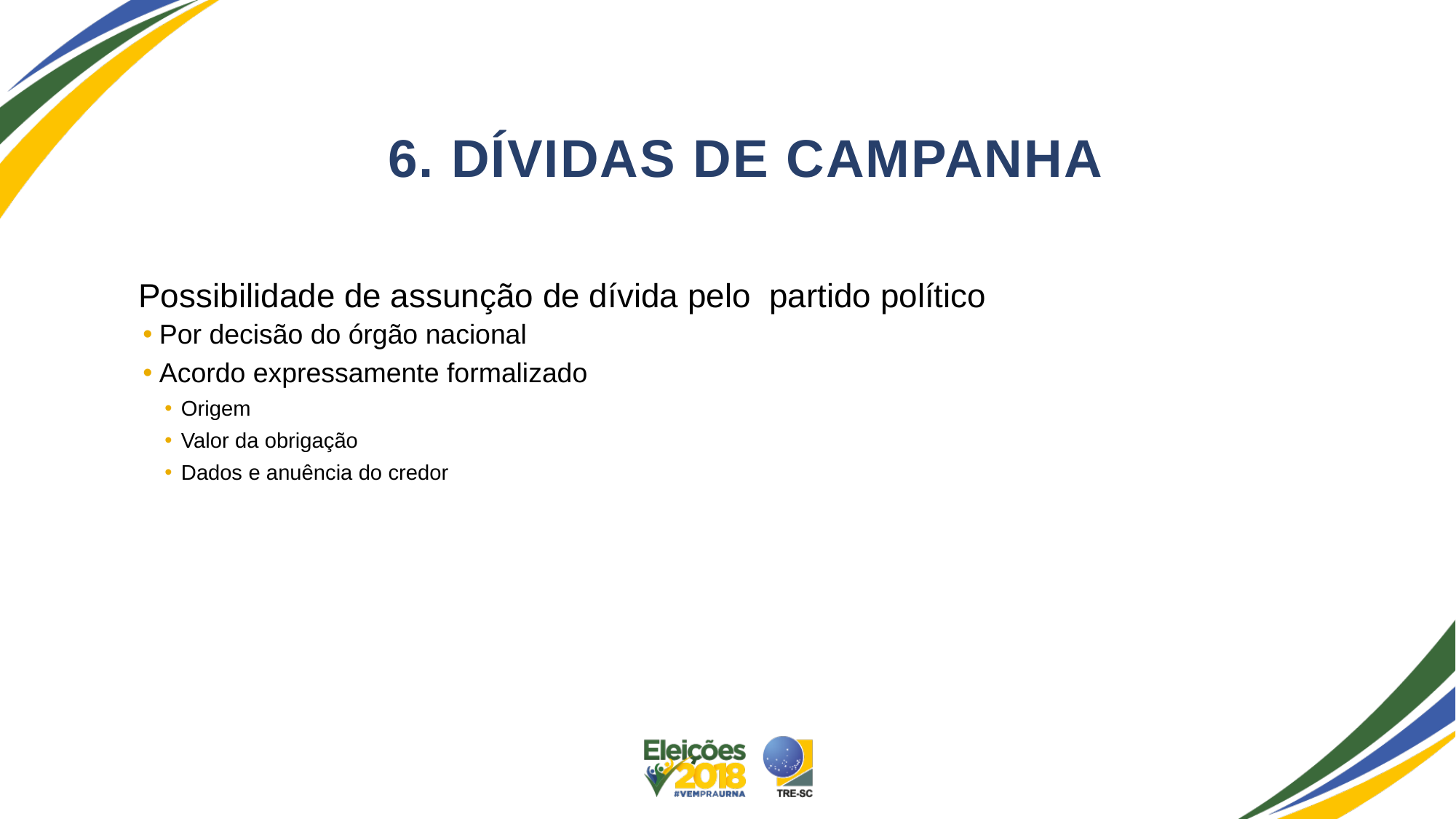

# 6. Dívidas de campanha
Possibilidade de assunção de dívida pelo  partido político
Por decisão do órgão nacional
Acordo expressamente formalizado
Origem
Valor da obrigação
Dados e anuência do credor